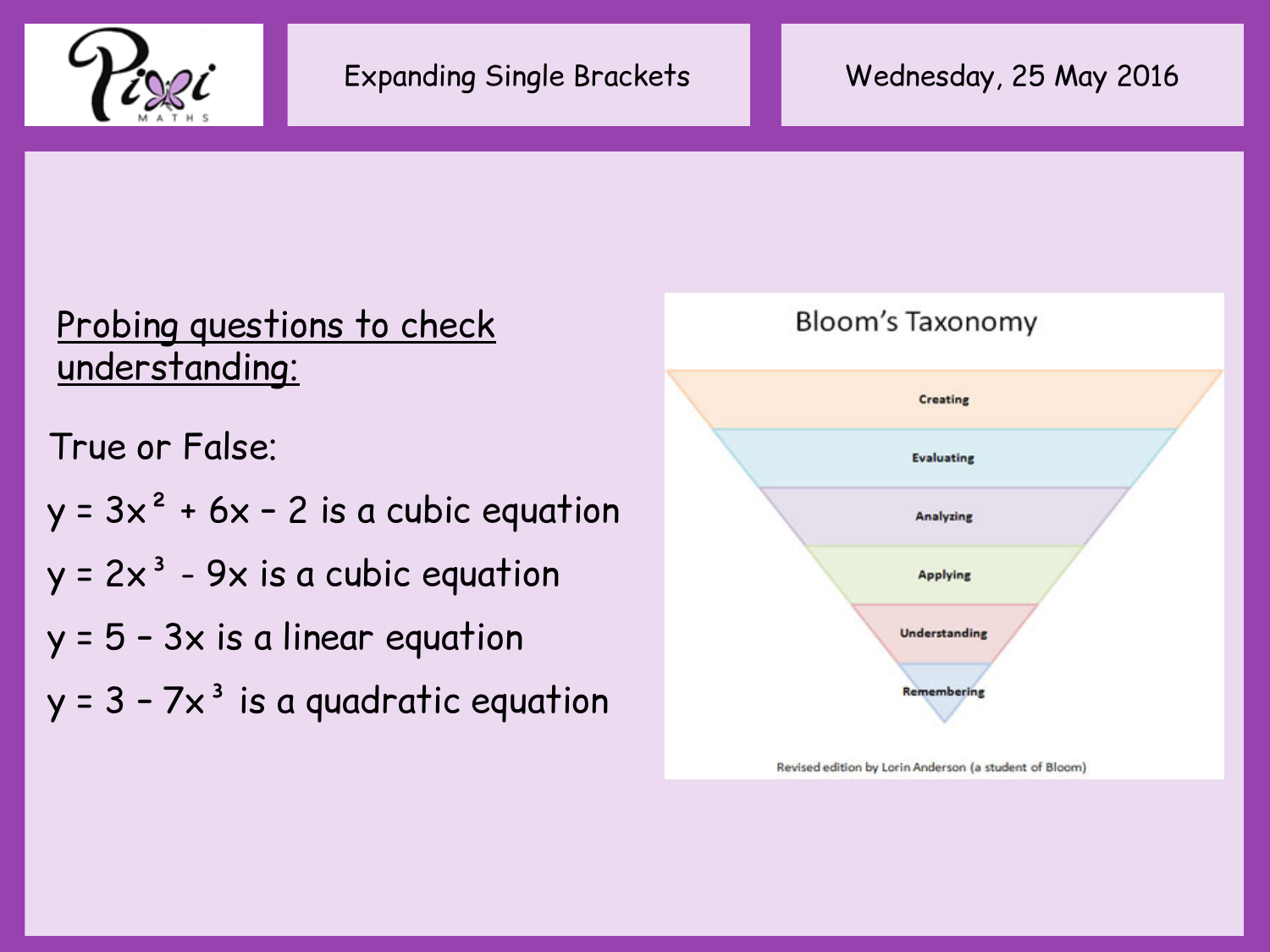

True or False:
y = 3x² + 6x – 2 is a cubic equation
y = 2x³ - 9x is a cubic equation
y = 5 – 3x is a linear equation
y = 3 – 7x³ is a quadratic equation